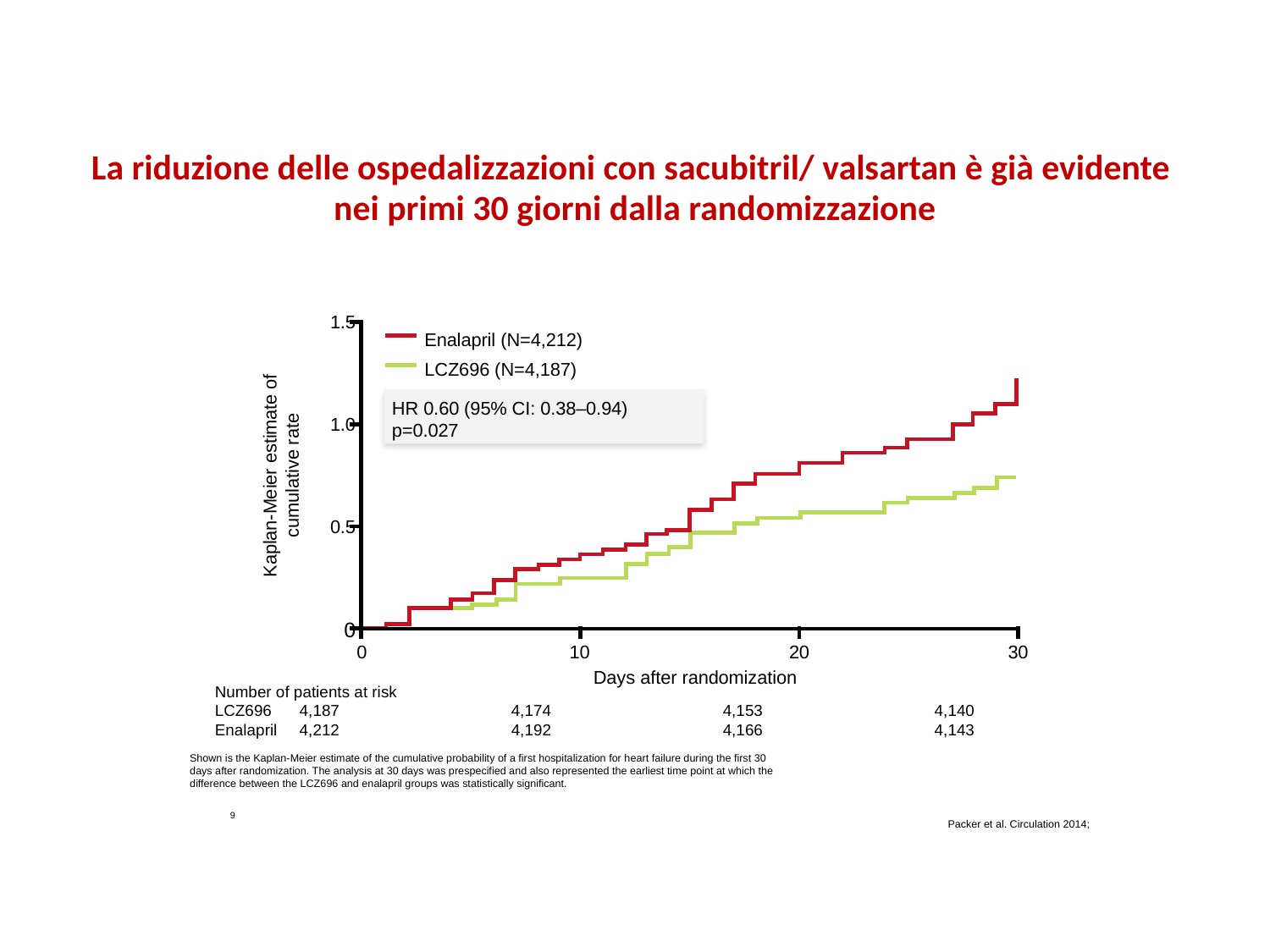

La riduzione delle ospedalizzazioni con sacubitril/ valsartan è già evidente
nei primi 30 giorni dalla randomizzazione
1.5

Enalapril (N=4,212)
LCZ696 (N=4,187)

HR 0.60 (95% CI: 0.38–0.94)
p=0.027
1.0

Kaplan-Meier estimate of cumulative rate

0.5

0

0
10
20
30
Days after randomization
Number of patients at risk
LCZ696	4,187	4,174	4,153	4,140
Enalapril	4,212	4,192	4,166	4,143
Shown is the Kaplan-Meier estimate of the cumulative probability of a first hospitalization for heart failure during the first 30 days after randomization. The analysis at 30 days was prespecified and also represented the earliest time point at which the difference between the LCZ696 and enalapril groups was statistically significant.

9
Packer et al. Circulation 2014;